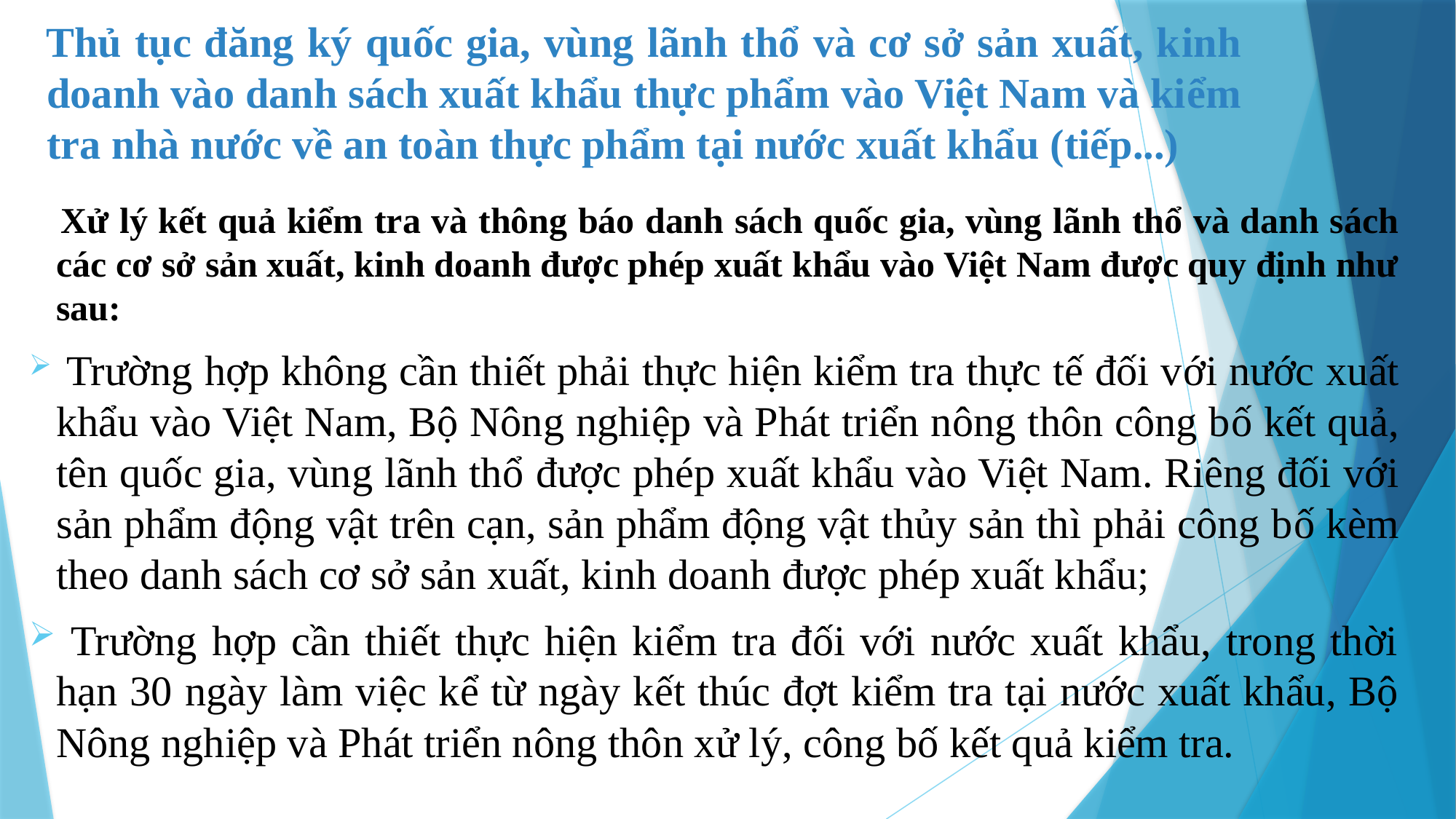

Thủ tục đăng ký quốc gia, vùng lãnh thổ và cơ sở sản xuất, kinh doanh vào danh sách xuất khẩu thực phẩm vào Việt Nam và kiểm tra nhà nước về an toàn thực phẩm tại nước xuất khẩu (tiếp...)
   Xử lý kết quả kiểm tra và thông báo danh sách quốc gia, vùng lãnh thổ và danh sách các cơ sở sản xuất, kinh doanh được phép xuất khẩu vào Việt Nam được quy định như sau:
 Trường hợp không cần thiết phải thực hiện kiểm tra thực tế đối với nước xuất khẩu vào Việt Nam, Bộ Nông nghiệp và Phát triển nông thôn công bố kết quả, tên quốc gia, vùng lãnh thổ được phép xuất khẩu vào Việt Nam. Riêng đối với sản phẩm động vật trên cạn, sản phẩm động vật thủy sản thì phải công bố kèm theo danh sách cơ sở sản xuất, kinh doanh được phép xuất khẩu;
 Trường hợp cần thiết thực hiện kiểm tra đối với nước xuất khẩu, trong thời hạn 30 ngày làm việc kể từ ngày kết thúc đợt kiểm tra tại nước xuất khẩu, Bộ Nông nghiệp và Phát triển nông thôn xử lý, công bố kết quả kiểm tra.